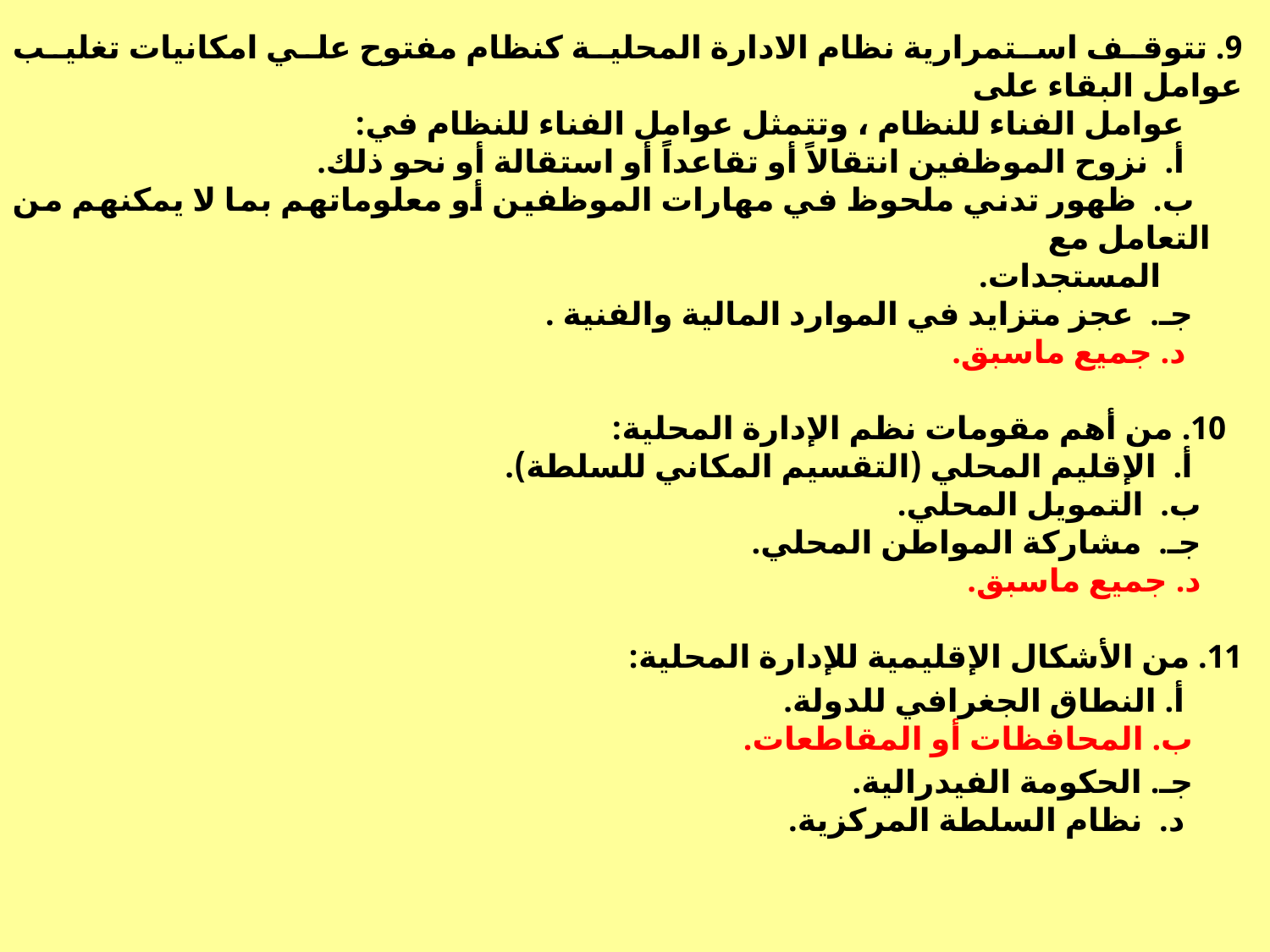

9. تتوقف استمرارية نظام الادارة المحلية كنظام مفتوح علي امكانيات تغليب عوامل البقاء على
       عوامل الفناء للنظام ، وتتمثل عوامل الفناء للنظام في:
       أ.  نزوح الموظفين انتقالاً أو تقاعداً أو استقالة أو نحو ذلك.
  ب.  ظهور تدني ملحوظ في مهارات الموظفين أو معلوماتهم بما لا يمكنهم من التعامل مع
      المستجدات.
      جـ.  عجز متزايد في الموارد المالية والفنية .
   د. جميع ماسبق.

  10. من أهم مقومات نظم الإدارة المحلية:
      أ.  الإقليم المحلي (التقسيم المكاني للسلطة).
     ب.  التمويل المحلي.
     جـ.  مشاركة المواطن المحلي.
     د. جميع ماسبق.

11. من الأشكال الإقليمية للإدارة المحلية:
       أ. النطاق الجغرافي للدولة.
      ب. المحافظات أو المقاطعات.
      جـ. الحكومة الفيدرالية.
       د.  نظام السلطة المركزية.